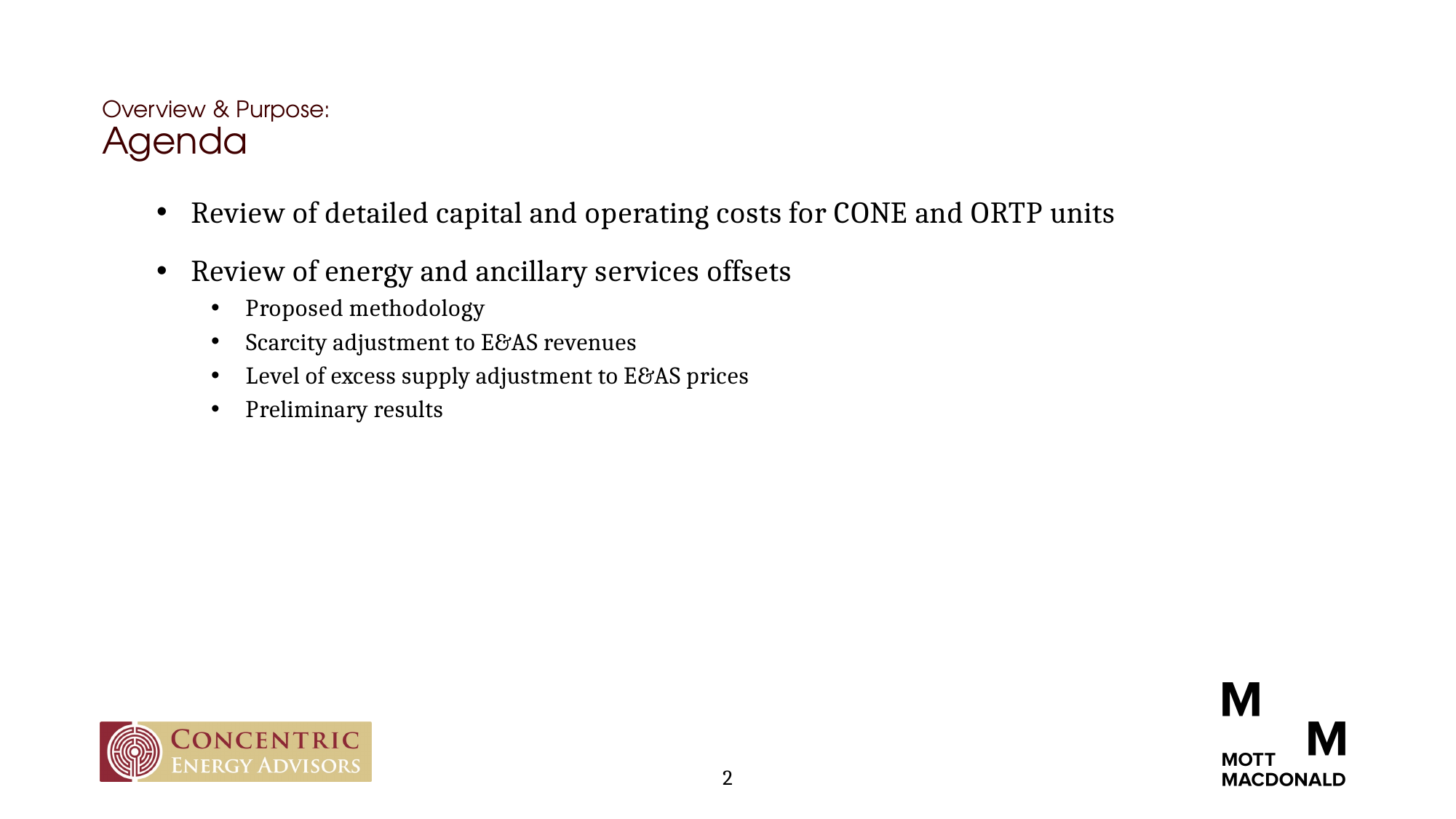

# Overview & Purpose: Agenda
Review of detailed capital and operating costs for CONE and ORTP units
Review of energy and ancillary services offsets
Proposed methodology
Scarcity adjustment to E&AS revenues
Level of excess supply adjustment to E&AS prices
Preliminary results